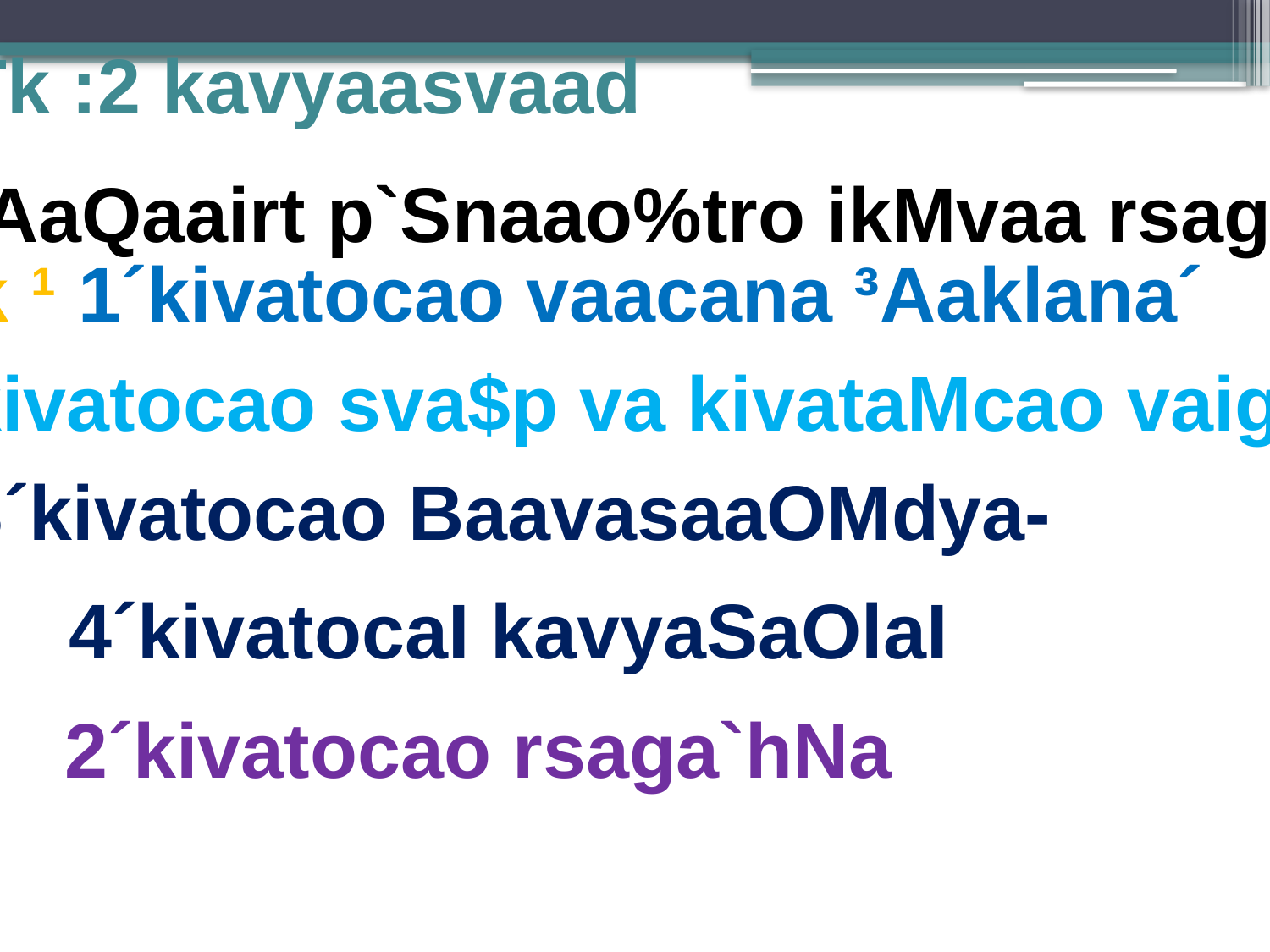

GaTk :2 kavyaasvaad
kivatovar AaQaairt p`Snaao%tro ikMvaa rsaga`hNa
]pGaTk ¹ 1´kivatocao vaacana ³Aaklana´
   2´kivatocao sva$p va kivataMcao vaiga-krNa

3´kivatocao BaavasaaOMdya-
4´kivatocaI kavyaSaOlaI
2´kivatocao rsaga`hNa